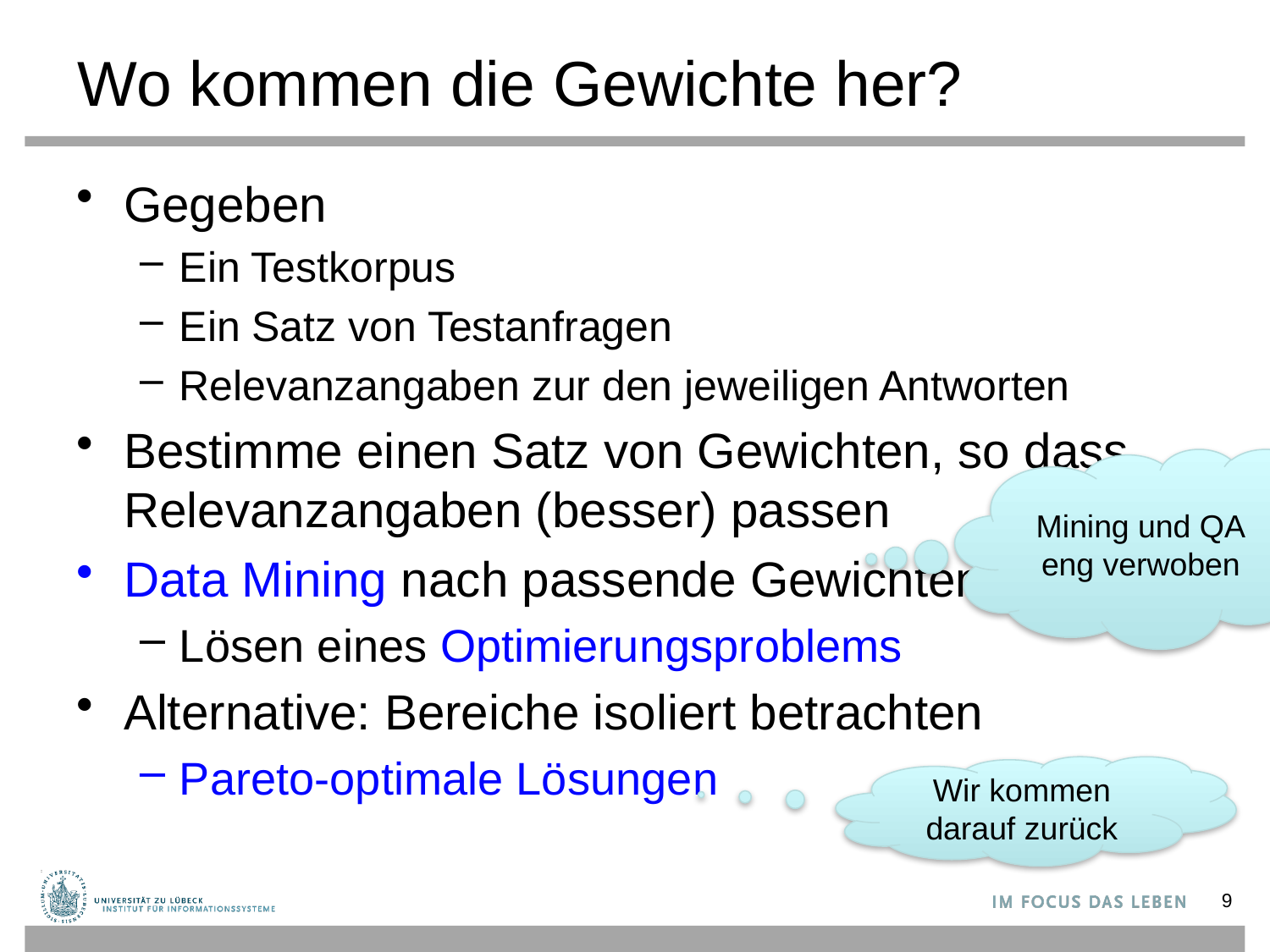

# Wo kommen die Gewichte her?
Gegeben
Ein Testkorpus
Ein Satz von Testanfragen
Relevanzangaben zur den jeweiligen Antworten
Bestimme einen Satz von Gewichten, so dass Relevanzangaben (besser) passen
Data Mining nach passende Gewichten:
Lösen eines Optimierungsproblems
Alternative: Bereiche isoliert betrachten
Pareto-optimale Lösungen
Mining und QA
eng verwoben
Wir kommen darauf zurück
9